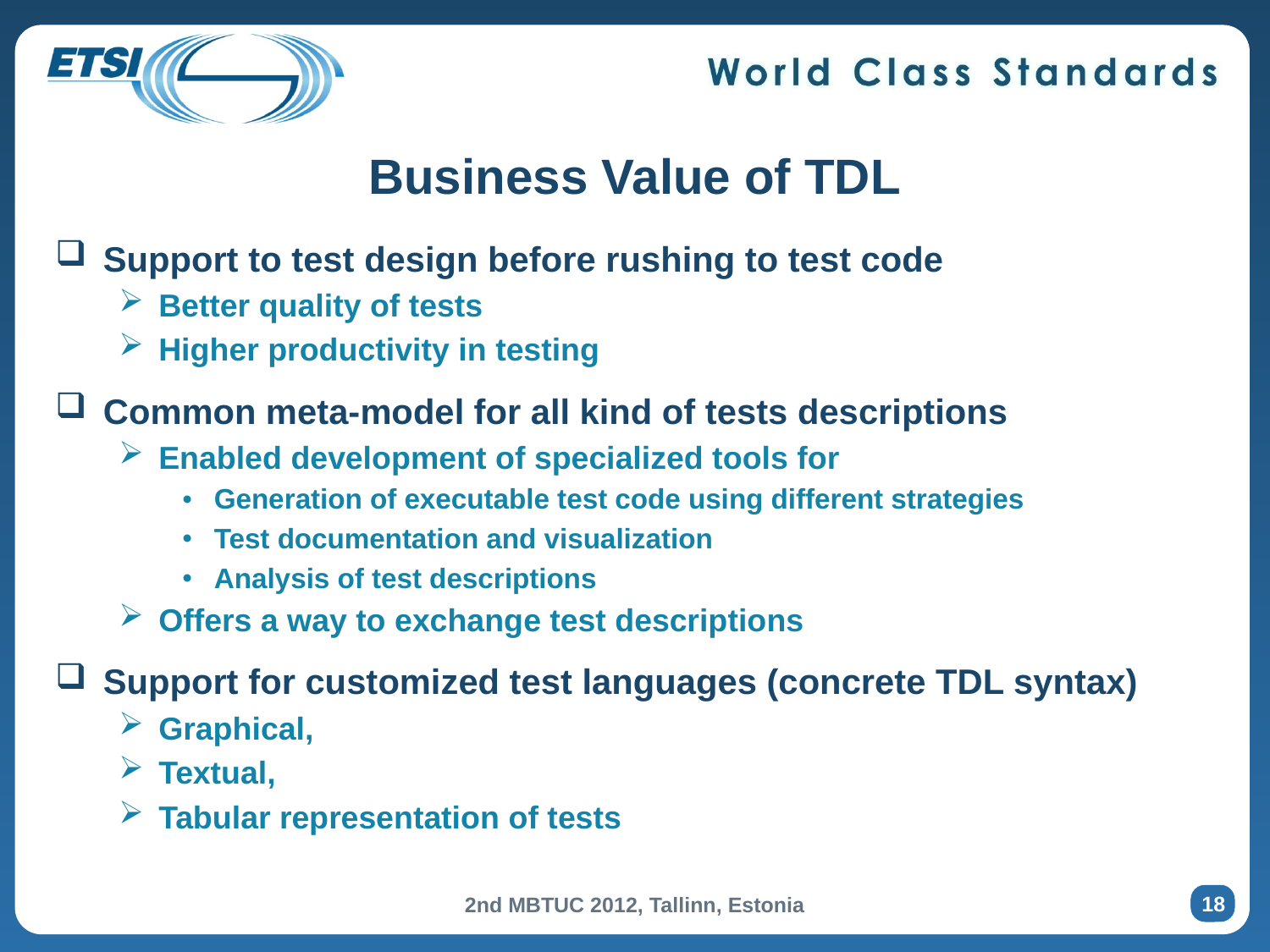

# Business Value of TDL
Support to test design before rushing to test code
Better quality of tests
Higher productivity in testing
Common meta-model for all kind of tests descriptions
Enabled development of specialized tools for
Generation of executable test code using different strategies
Test documentation and visualization
Analysis of test descriptions
Offers a way to exchange test descriptions
Support for customized test languages (concrete TDL syntax)
Graphical,
Textual,
Tabular representation of tests
18
2nd MBTUC 2012, Tallinn, Estonia